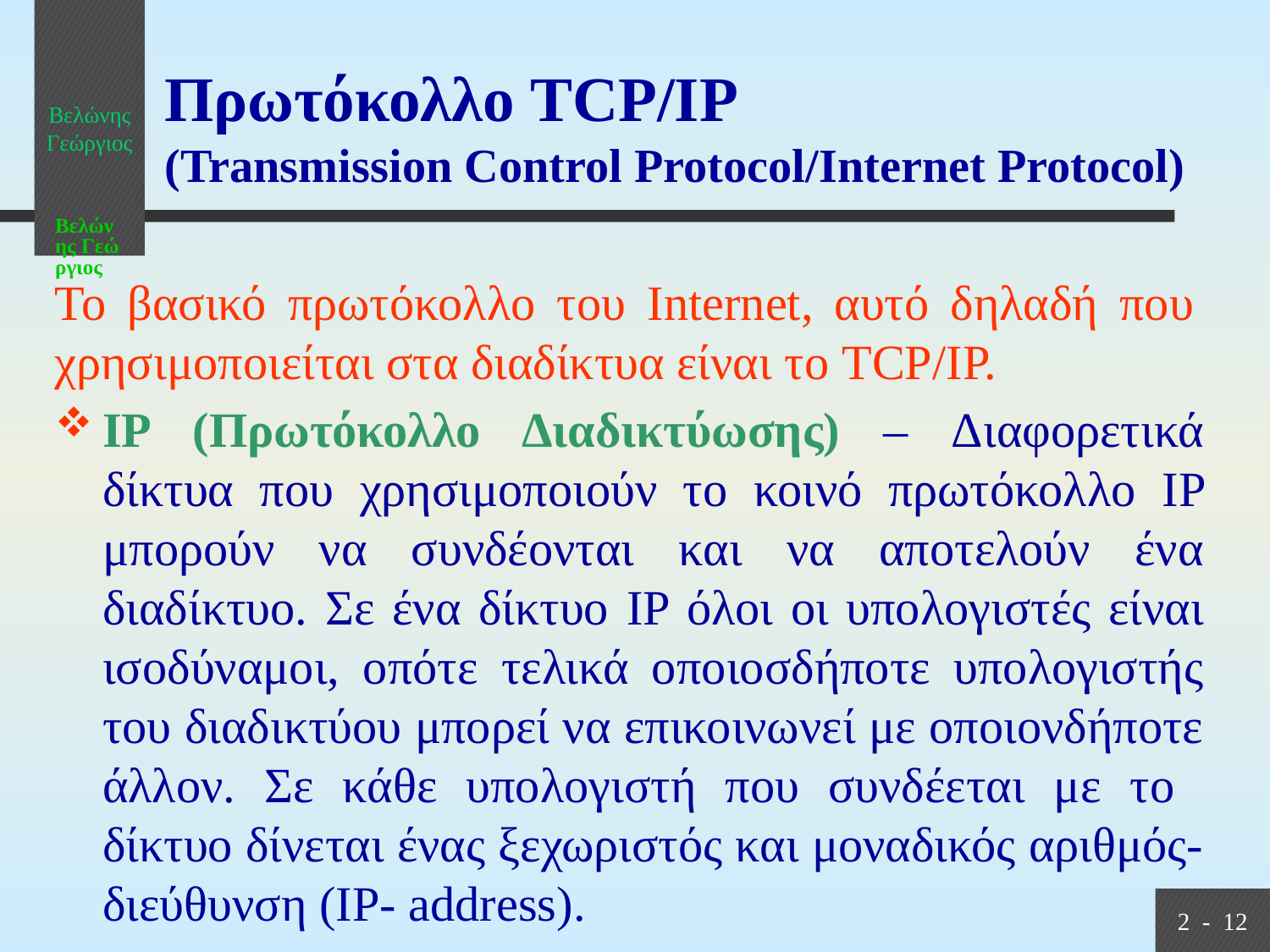

Βελώνης Γεώργιος
# Πρωτόκολλο TCP/IP (Transmission Control Protocol/Internet Protocol)
Το βασικό πρωτόκολλο του Internet, αυτό δηλαδή που χρησιμοποιείται στα διαδίκτυα είναι το TCP/IP.
IP (Πρωτόκολλο Διαδικτύωσης) – Διαφορετικά δίκτυα που χρησιμοποιούν το κοινό πρωτόκολλο IP μπορούν να συνδέονται και να αποτελούν ένα διαδίκτυο. Σε ένα δίκτυο IP όλοι οι υπολογιστές είναι ισοδύναμοι, οπότε τελικά οποιοσδήποτε υπολογιστής του διαδικτύου μπορεί να επικοινωνεί με οποιονδήποτε άλλον. Σε κάθε υπολογιστή που συνδέεται με το  δίκτυο δίνεται ένας ξεχωριστός και μοναδικός αριθμός-διεύθυνση (IP- address).
2  -  12